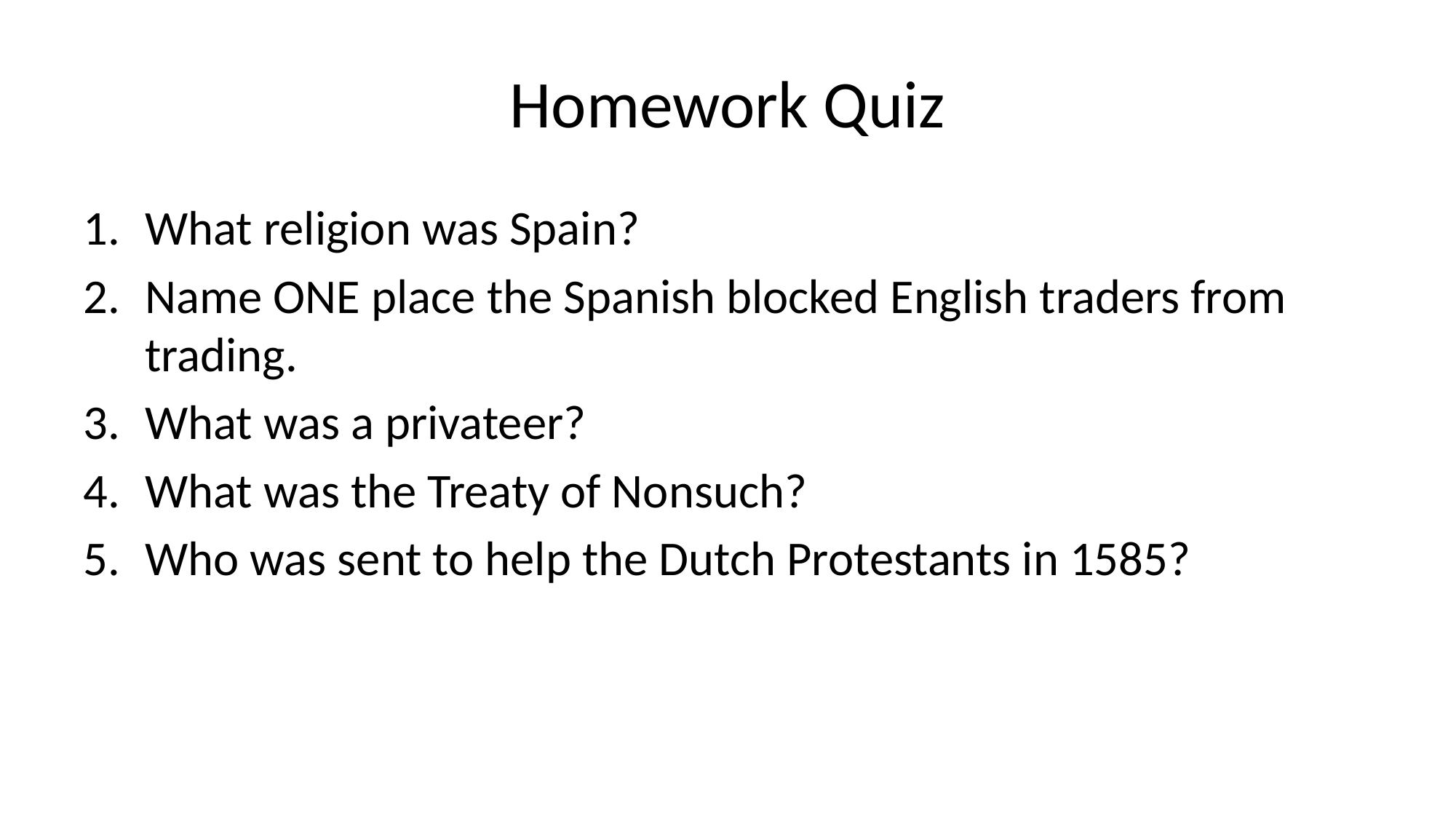

# Homework Quiz
What religion was Spain?
Name ONE place the Spanish blocked English traders from trading.
What was a privateer?
What was the Treaty of Nonsuch?
Who was sent to help the Dutch Protestants in 1585?